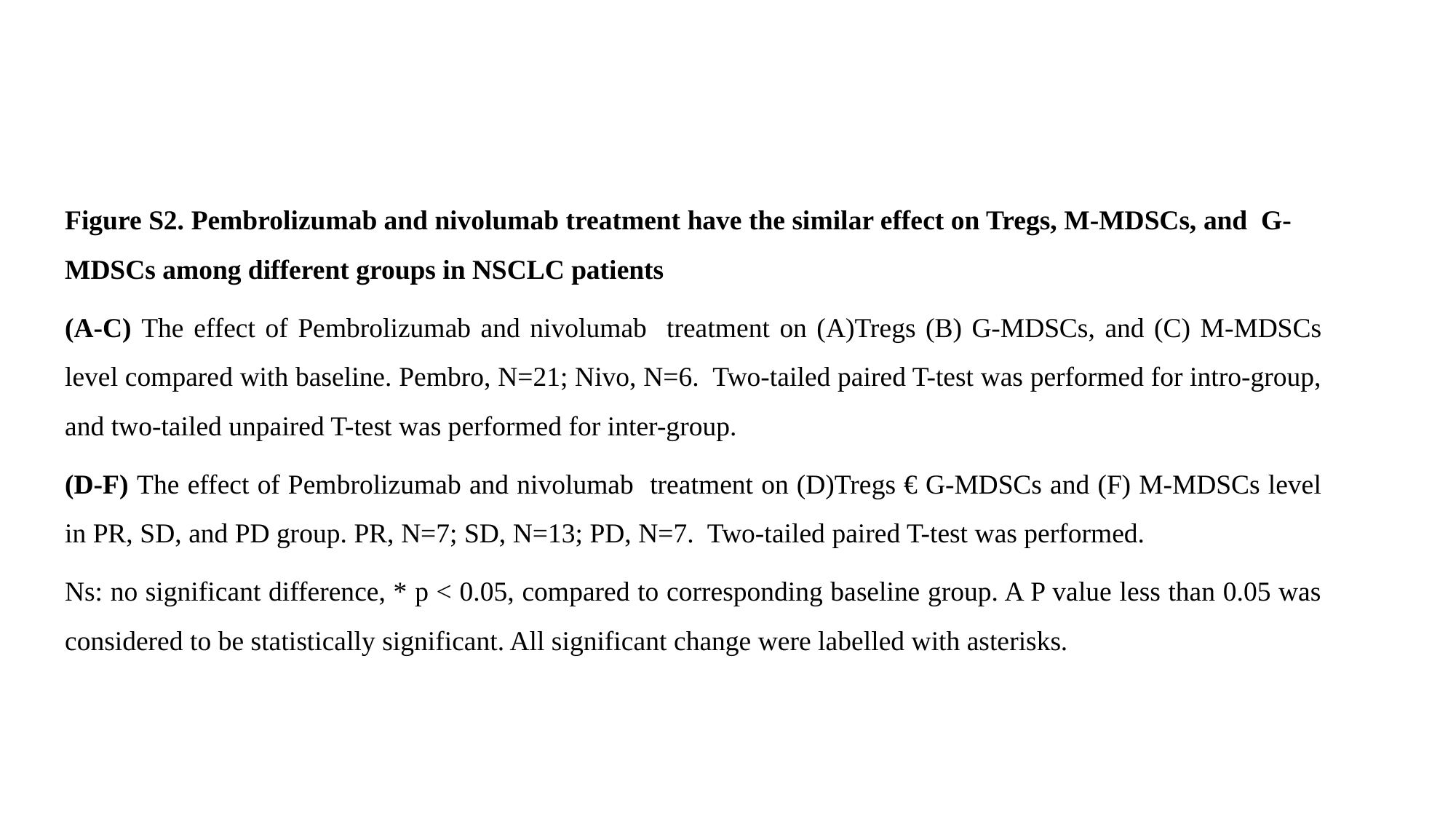

Figure S2. Pembrolizumab and nivolumab treatment have the similar effect on Tregs, M-MDSCs, and  G-MDSCs among different groups in NSCLC patients
(A-C) The effect of Pembrolizumab and nivolumab  treatment on (A)Tregs (B) G-MDSCs, and (C) M-MDSCs level compared with baseline. Pembro, N=21; Nivo, N=6.  Two-tailed paired T-test was performed for intro-group, and two-tailed unpaired T-test was performed for inter-group.
(D-F) The effect of Pembrolizumab and nivolumab  treatment on (D)Tregs € G-MDSCs and (F) M-MDSCs level in PR, SD, and PD group. PR, N=7; SD, N=13; PD, N=7.  Two-tailed paired T-test was performed.
Ns: no significant difference, * p < 0.05, compared to corresponding baseline group. A P value less than 0.05 was considered to be statistically significant. All significant change were labelled with asterisks.